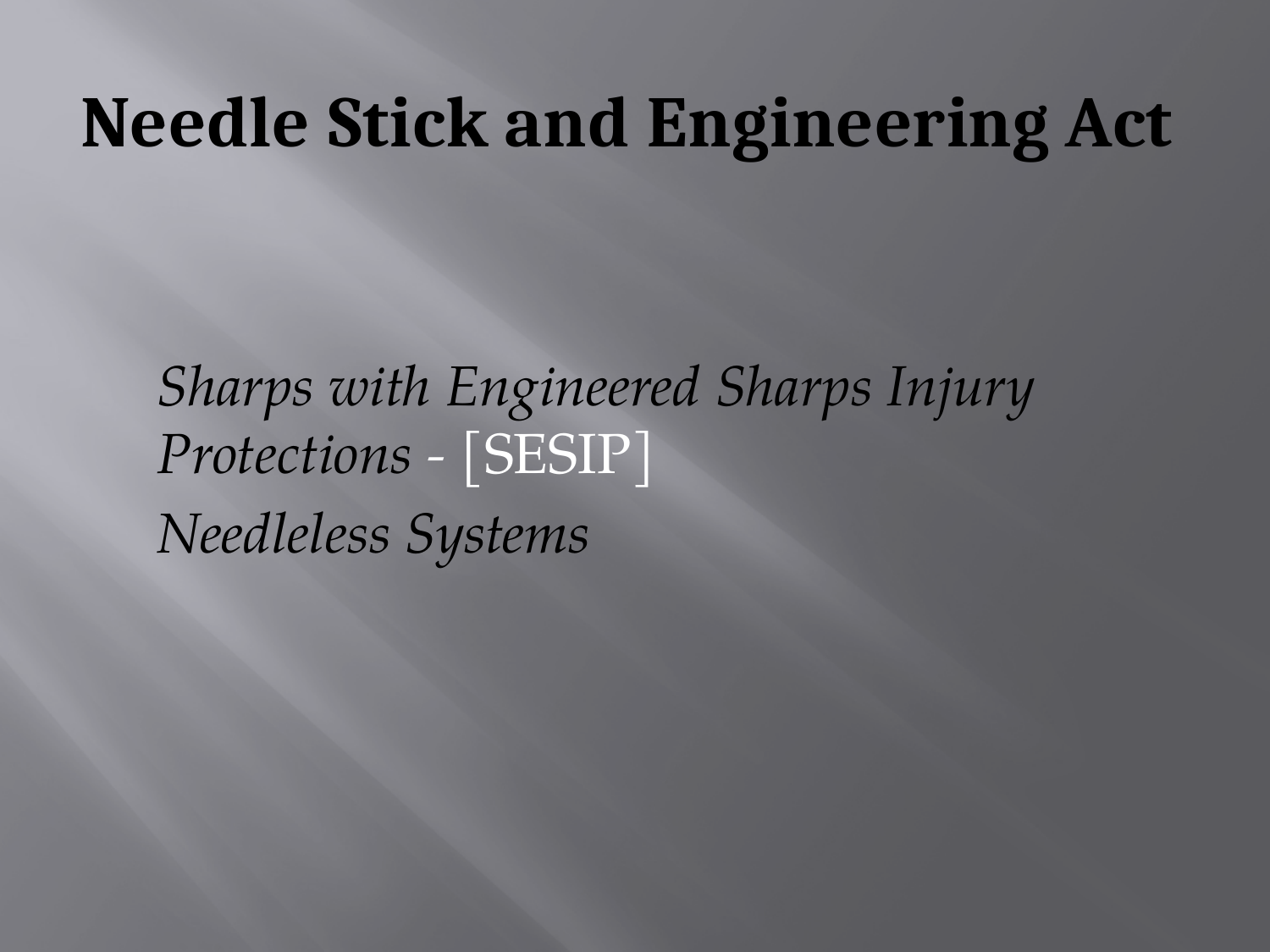

# Needle Stick and Engineering Act

Sharps with Engineered Sharps Injury Protections - [SESIP]
Needleless Systems